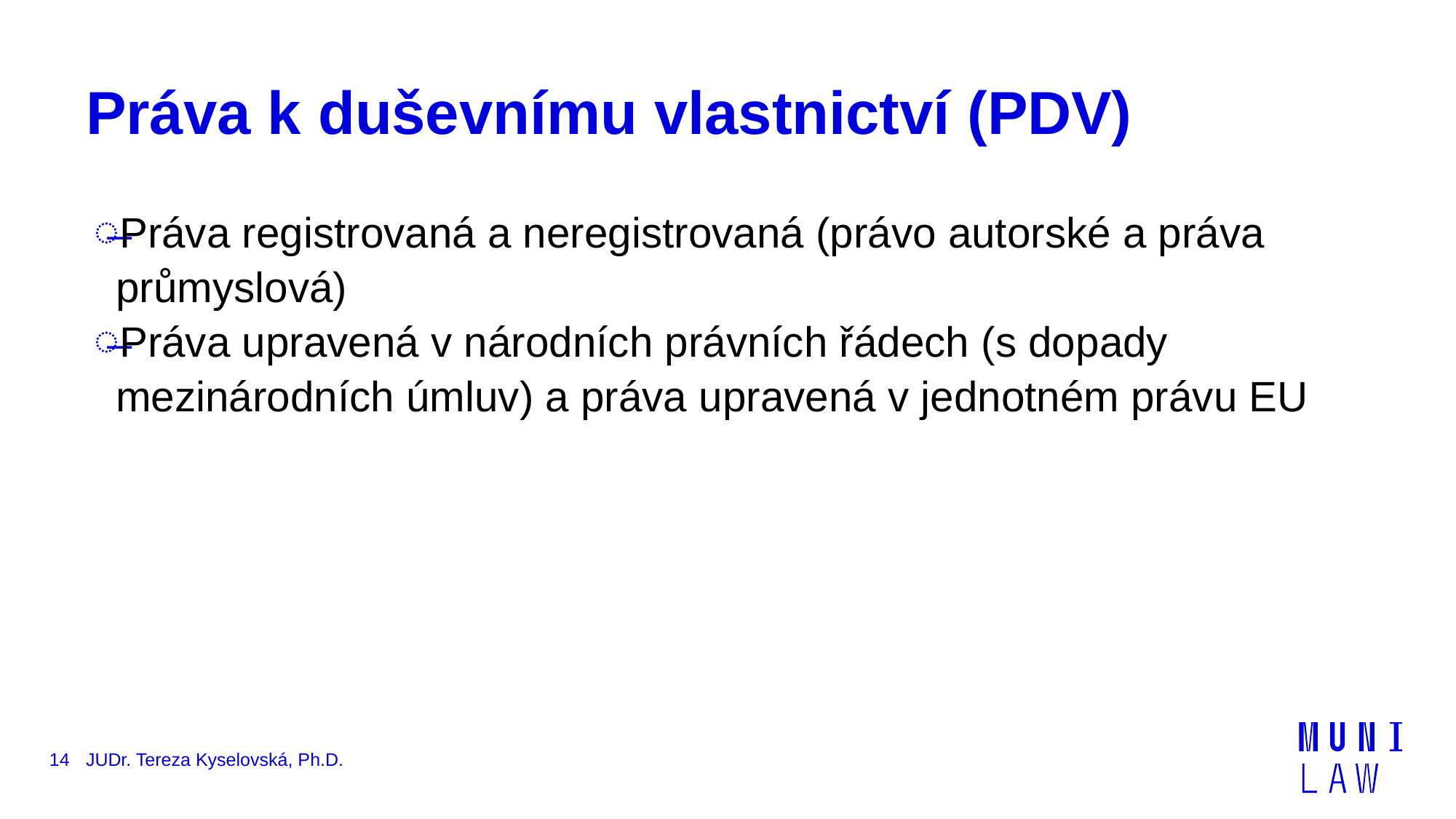

# Práva k duševnímu vlastnictví (PDV)
Práva registrovaná a neregistrovaná (právo autorské a práva průmyslová)
Práva upravená v národních právních řádech (s dopady mezinárodních úmluv) a práva upravená v jednotném právu EU

14
JUDr. Tereza Kyselovská, Ph.D.